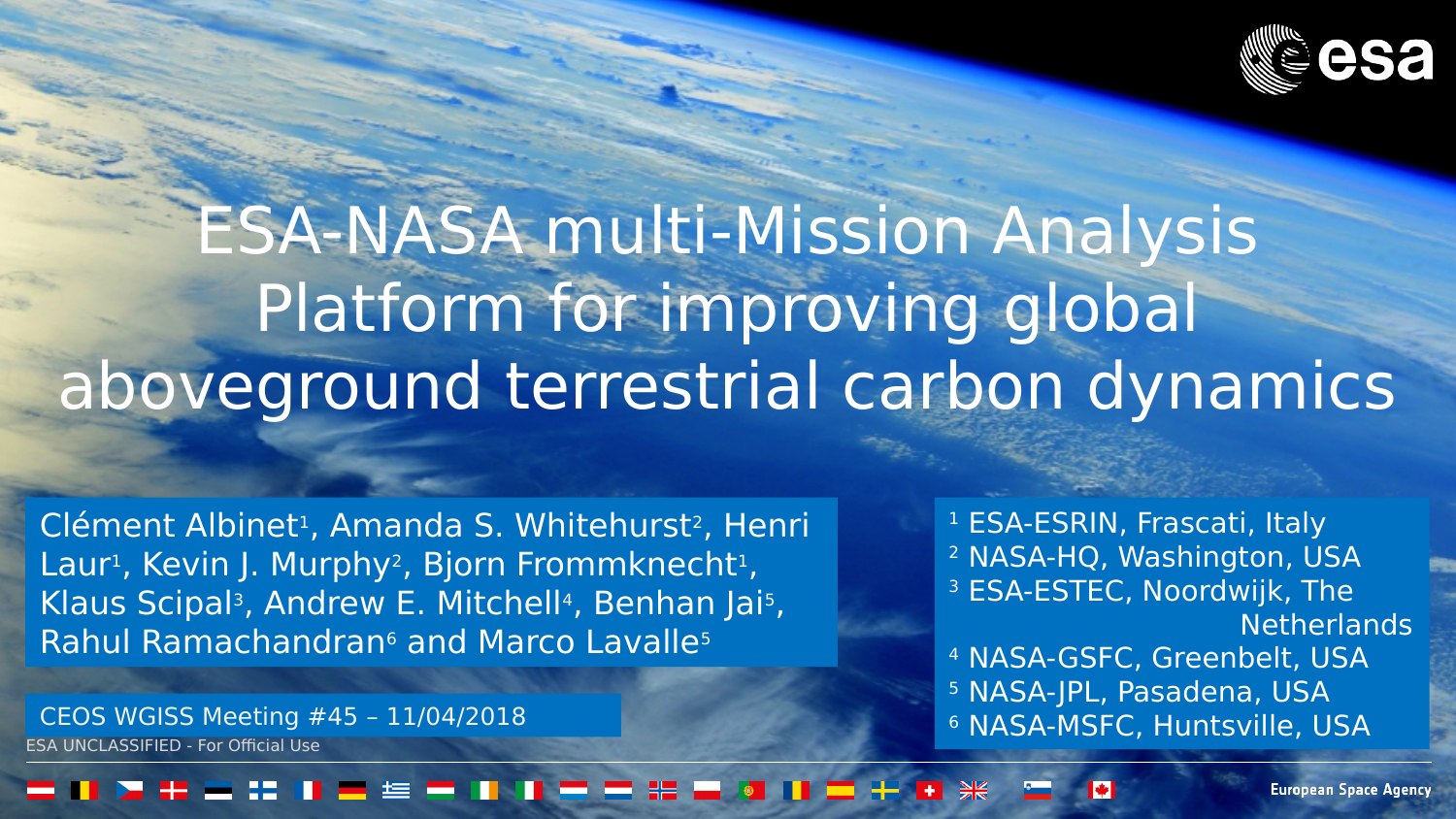

ESA-NASA multi-Mission Analysis Platform for improving global aboveground terrestrial carbon dynamics
Clément Albinet1, Amanda S. Whitehurst2, Henri Laur1, Kevin J. Murphy2, Bjorn Frommknecht1, Klaus Scipal3, Andrew E. Mitchell4, Benhan Jai5, Rahul Ramachandran6 and Marco Lavalle5
1 ESA-ESRIN, Frascati, Italy
2 NASA-HQ, Washington, USA
3 ESA-ESTEC, Noordwijk, The 			Netherlands
4 NASA-GSFC, Greenbelt, USA
5 NASA-JPL, Pasadena, USA
6 NASA-MSFC, Huntsville, USA
CEOS WGISS Meeting #45 – 11/04/2018